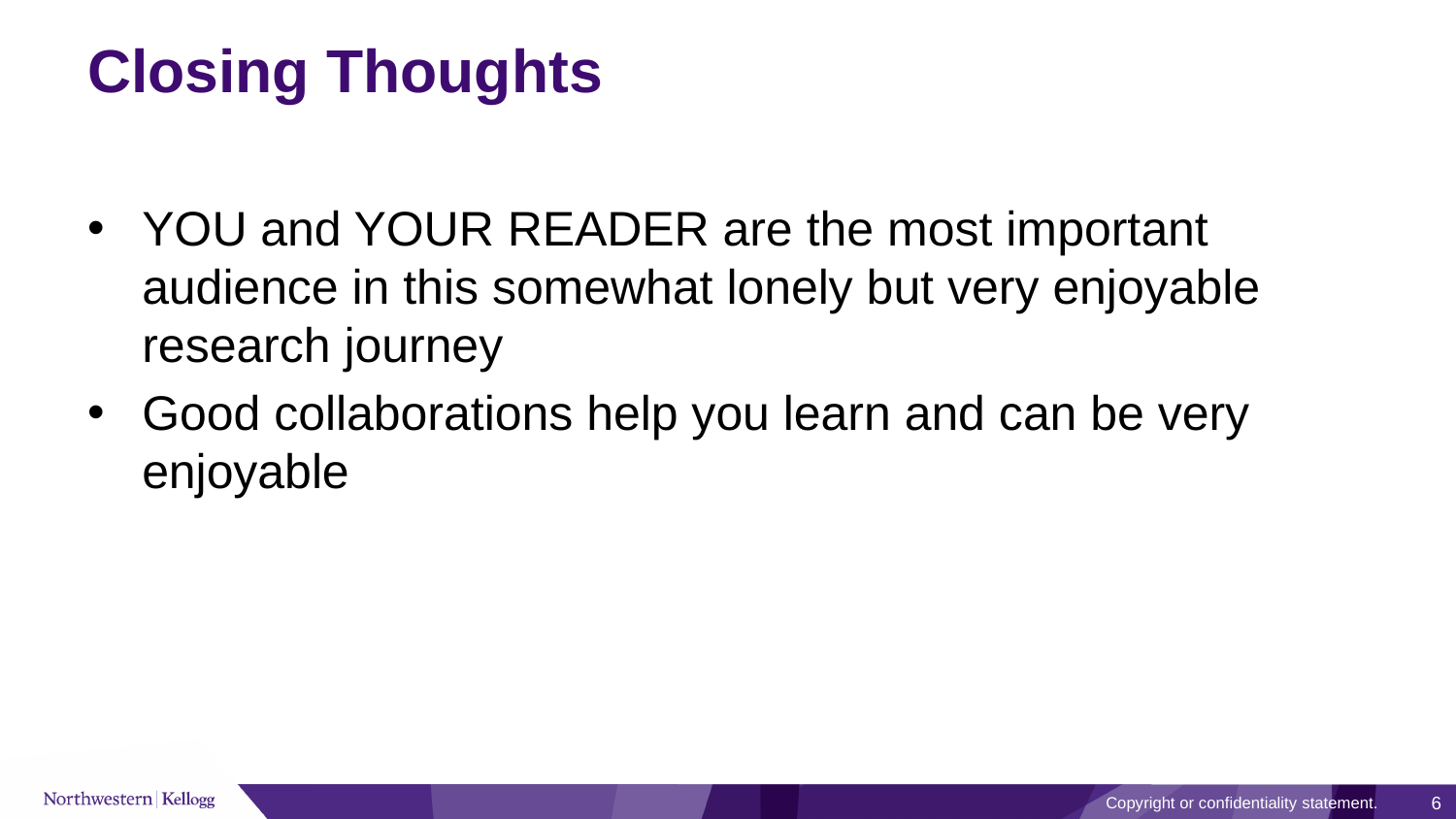

# Closing Thoughts
YOU and YOUR READER are the most important audience in this somewhat lonely but very enjoyable research journey
Good collaborations help you learn and can be very enjoyable
Copyright or confidentiality statement.
6